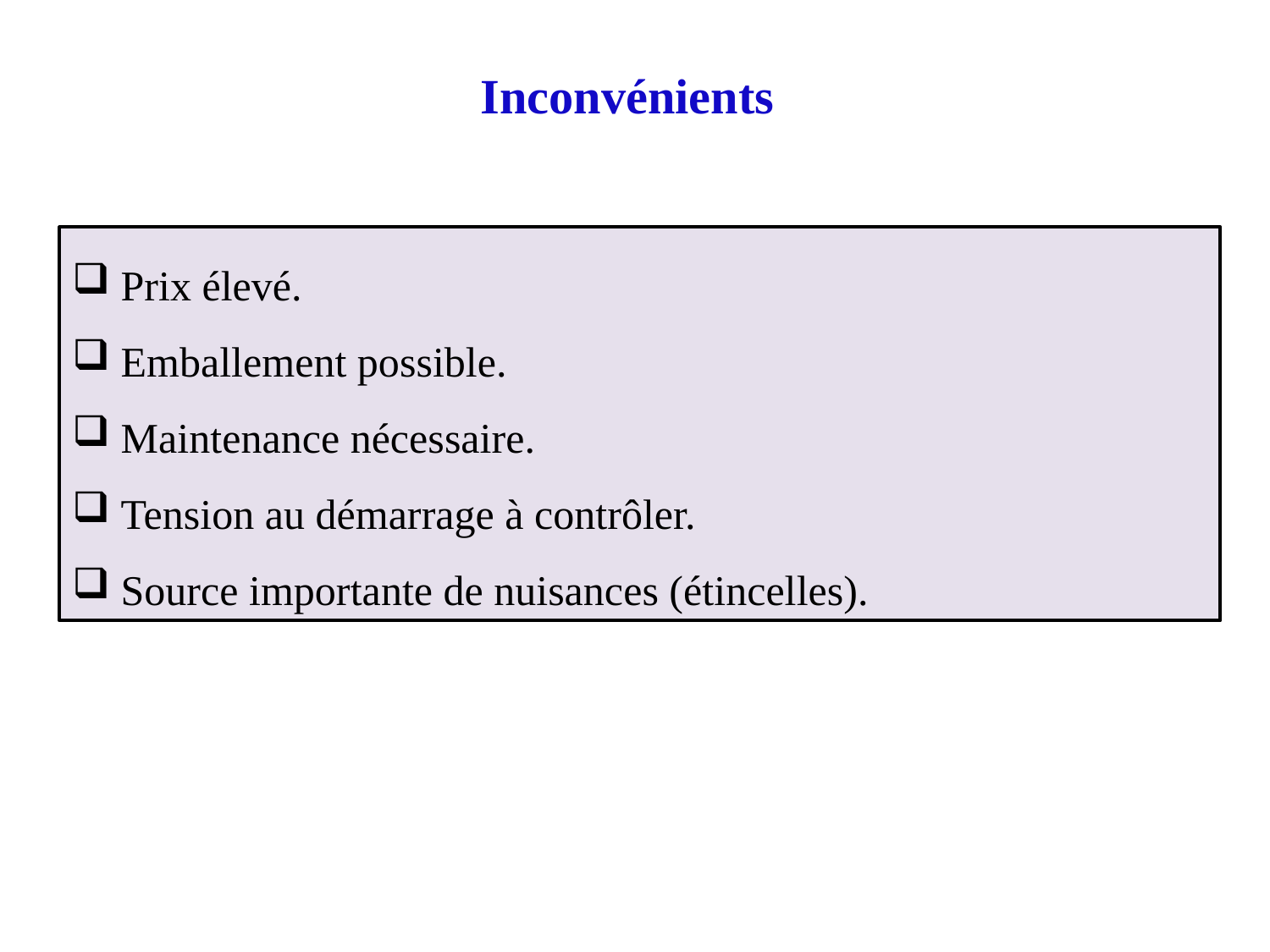

# Inconvénients
 Prix élevé.
 Emballement possible.
 Maintenance nécessaire.
 Tension au démarrage à contrôler.
 Source importante de nuisances (étincelles).